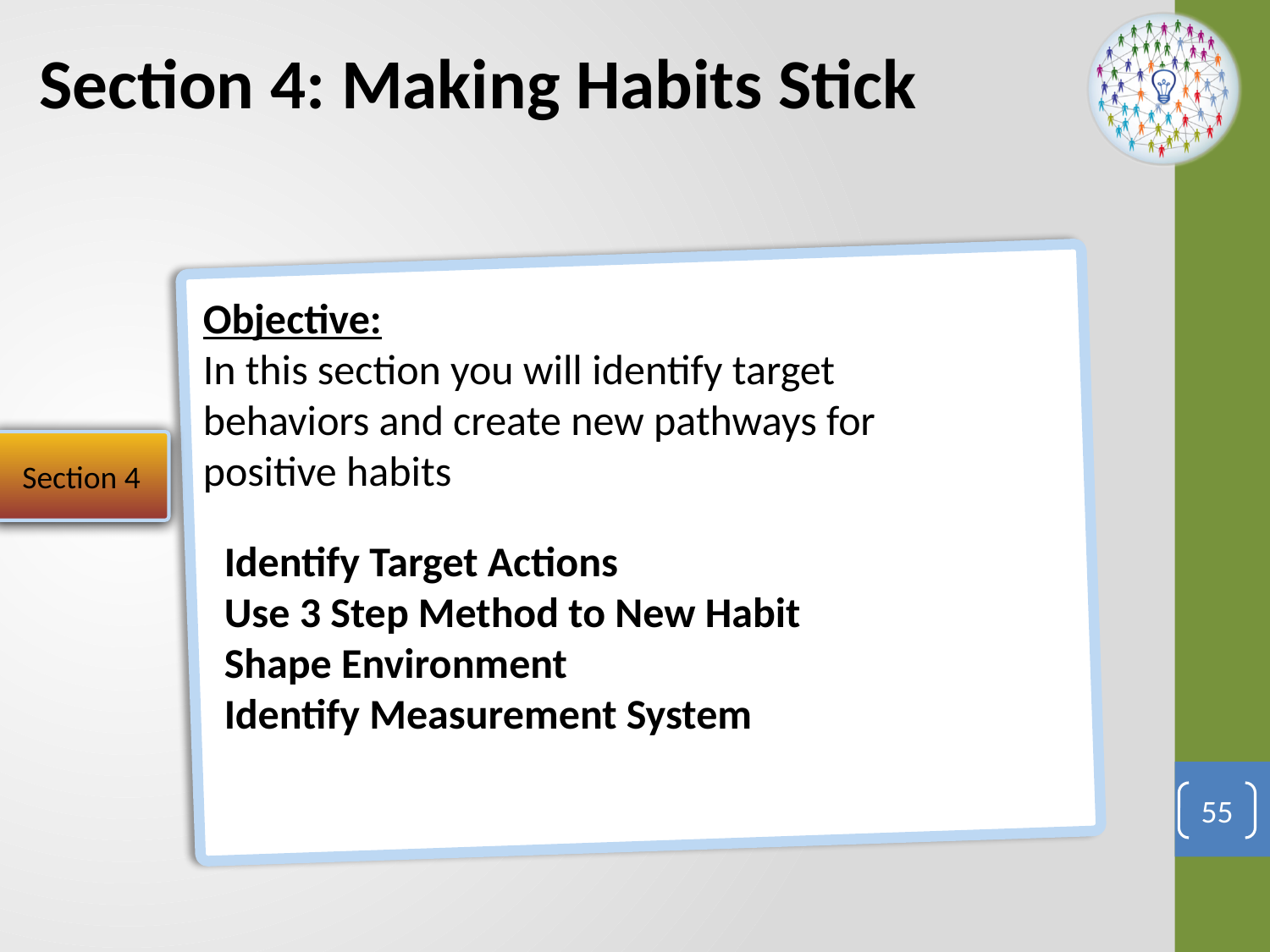

Section 4: Making Habits Stick

Objective:
In this section you will identify target behaviors and create new pathways for positive habits
Section 4
Identify Target Actions
Use 3 Step Method to New Habit
Shape Environment
Identify Measurement System
55